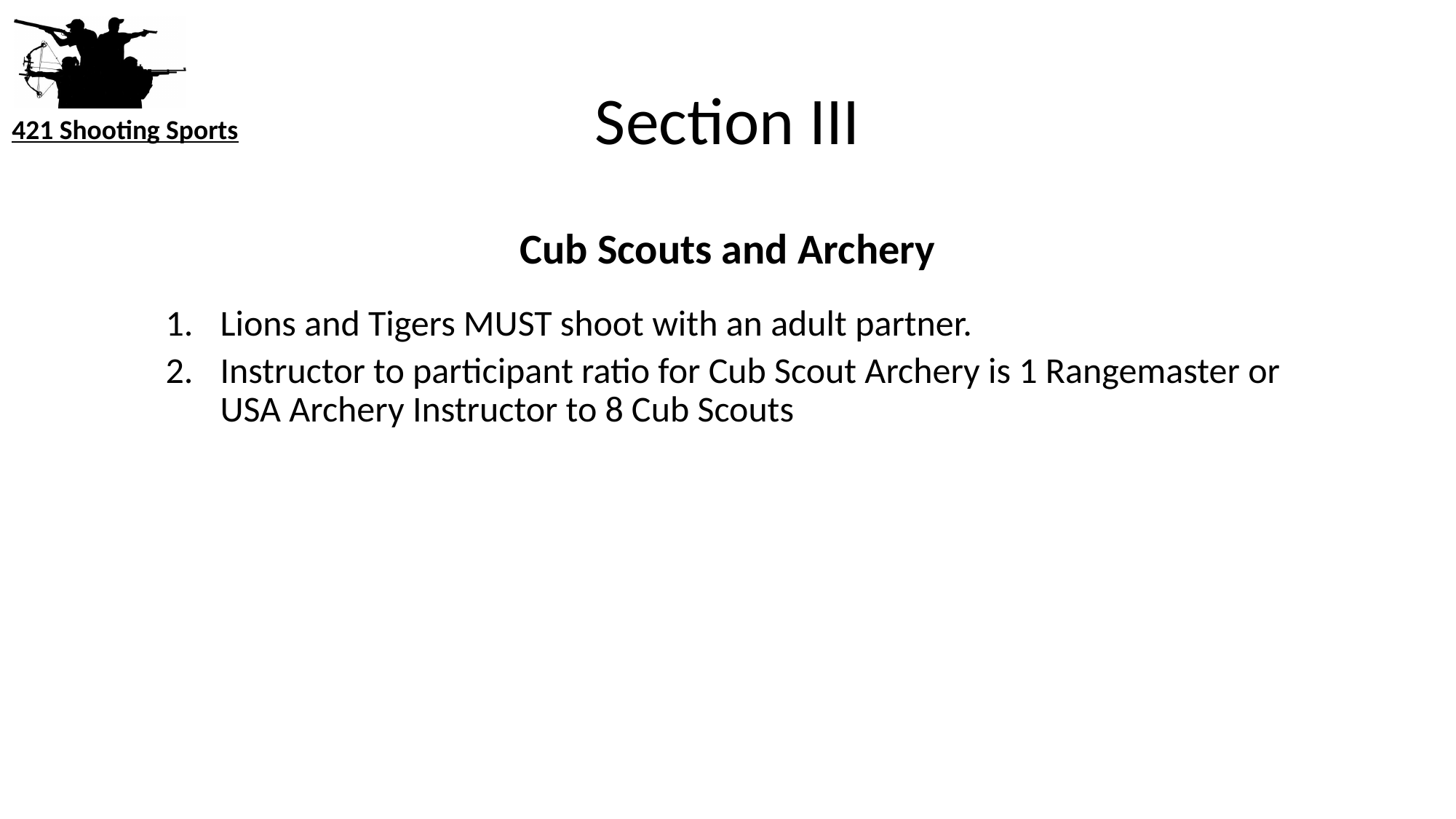

# Section III
Cub Scouts and Archery
Lions and Tigers MUST shoot with an adult partner.
Instructor to participant ratio for Cub Scout Archery is 1 Rangemaster or USA Archery Instructor to 8 Cub Scouts